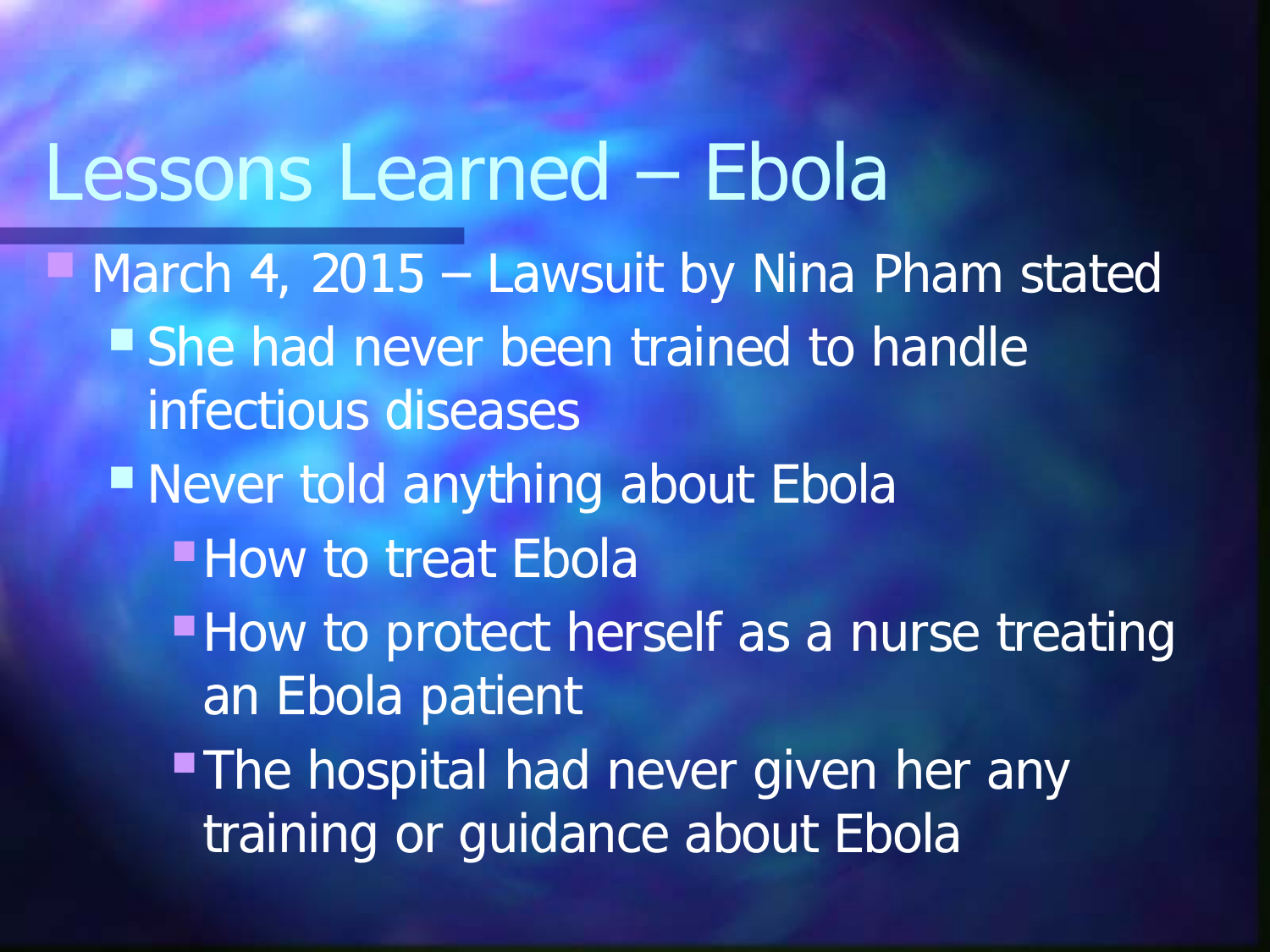

# Lessons Learned – Ebola
March 4, 2015 – Lawsuit by Nina Pham stated
She had never been trained to handle infectious diseases
Never told anything about Ebola
How to treat Ebola
How to protect herself as a nurse treating an Ebola patient
The hospital had never given her any training or guidance about Ebola